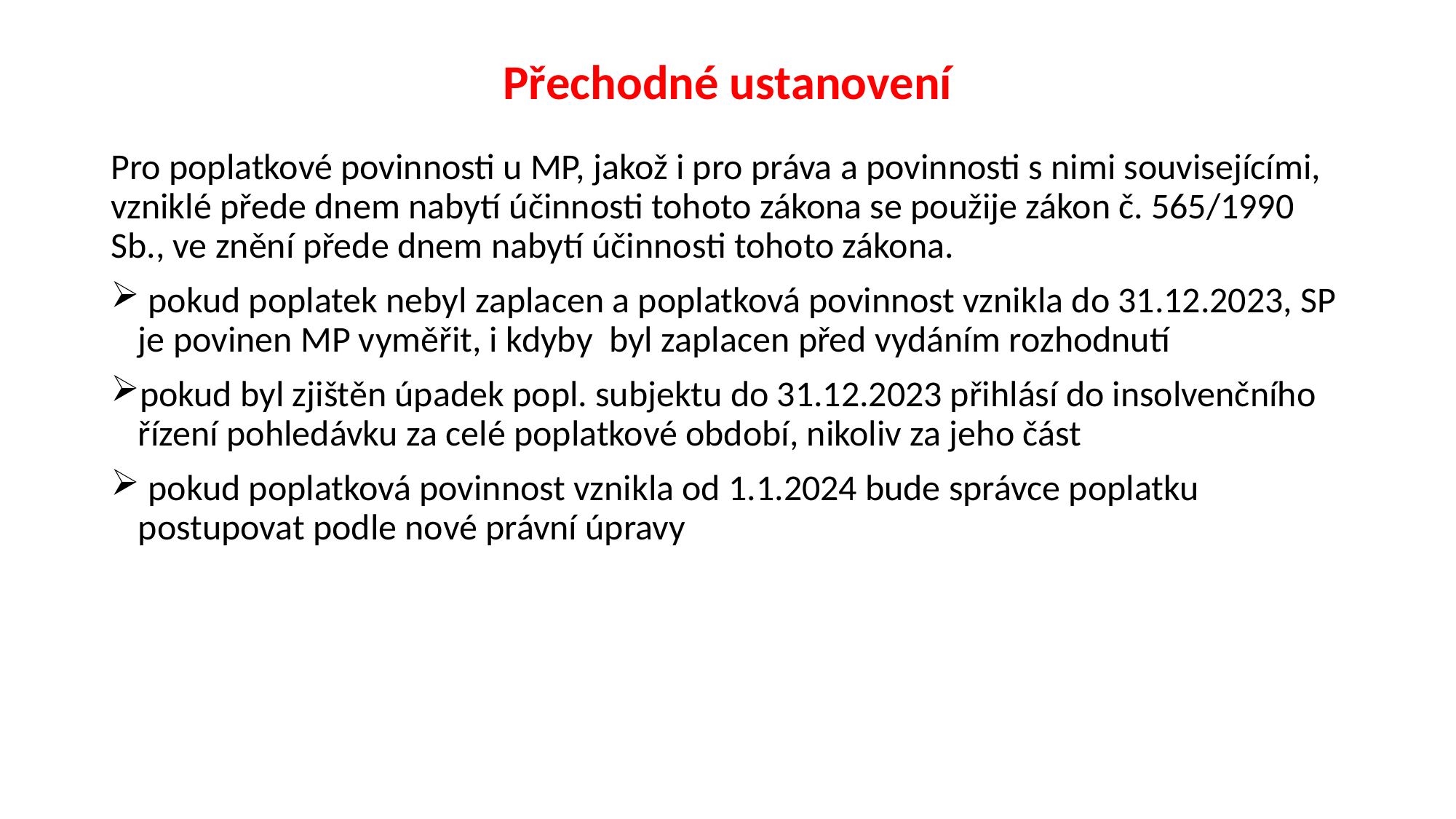

# Přechodné ustanovení
Pro poplatkové povinnosti u MP, jakož i pro práva a povinnosti s nimi souvisejícími, vzniklé přede dnem nabytí účinnosti tohoto zákona se použije zákon č. 565/1990 Sb., ve znění přede dnem nabytí účinnosti tohoto zákona.
 pokud poplatek nebyl zaplacen a poplatková povinnost vznikla do 31.12.2023, SP je povinen MP vyměřit, i kdyby  byl zaplacen před vydáním rozhodnutí
pokud byl zjištěn úpadek popl. subjektu do 31.12.2023 přihlásí do insolvenčního řízení pohledávku za celé poplatkové období, nikoliv za jeho část
 pokud poplatková povinnost vznikla od 1.1.2024 bude správce poplatku postupovat podle nové právní úpravy